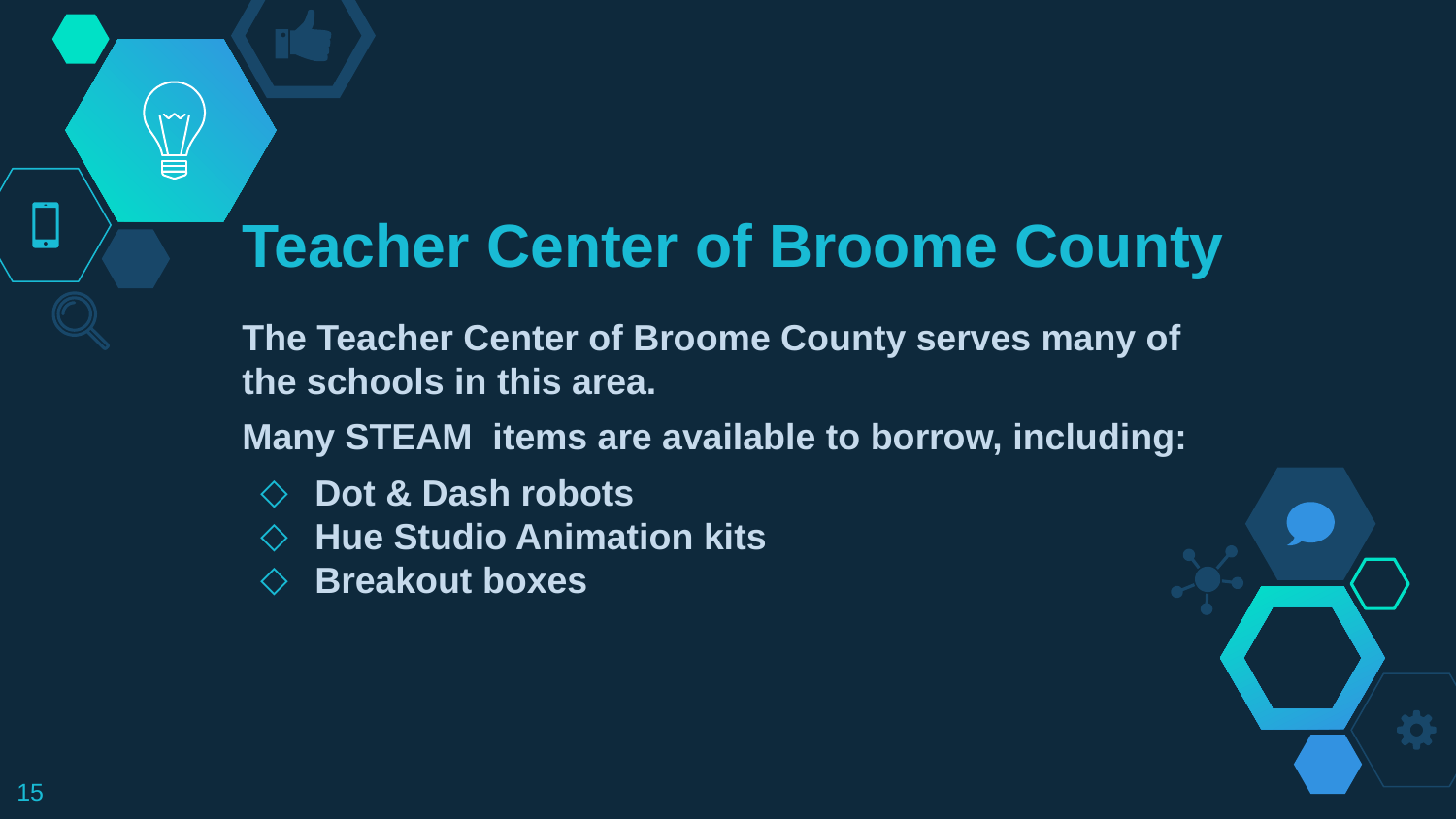

# Teacher Center of Broome County
The Teacher Center of Broome County serves many of the schools in this area.
Many STEAM  items are available to borrow, including:
Dot & Dash robots
Hue Studio Animation kits
Breakout boxes
15